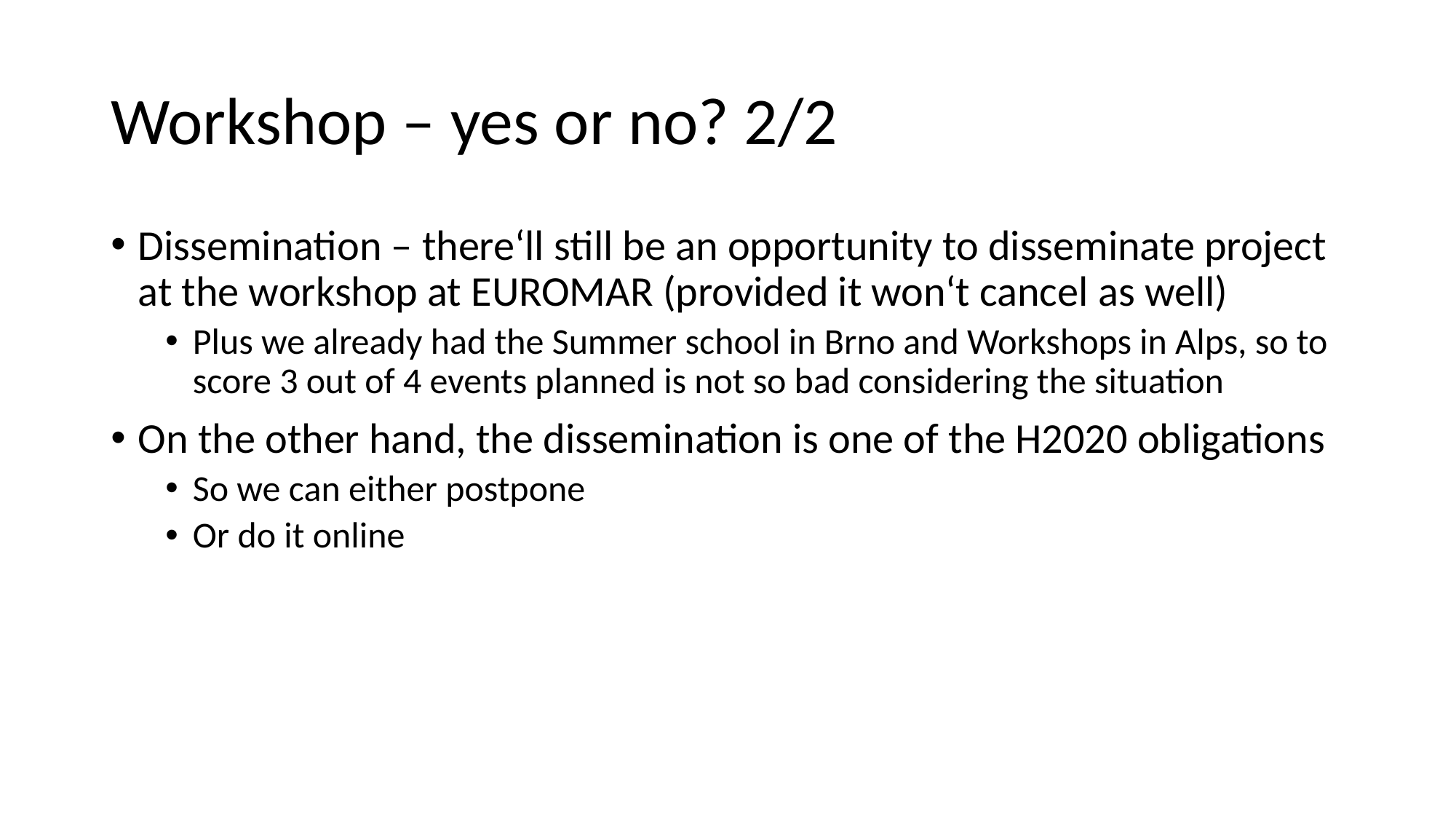

# Workshop – yes or no? 2/2
Dissemination – there‘ll still be an opportunity to disseminate project at the workshop at EUROMAR (provided it won‘t cancel as well)
Plus we already had the Summer school in Brno and Workshops in Alps, so to score 3 out of 4 events planned is not so bad considering the situation
On the other hand, the dissemination is one of the H2020 obligations
So we can either postpone
Or do it online